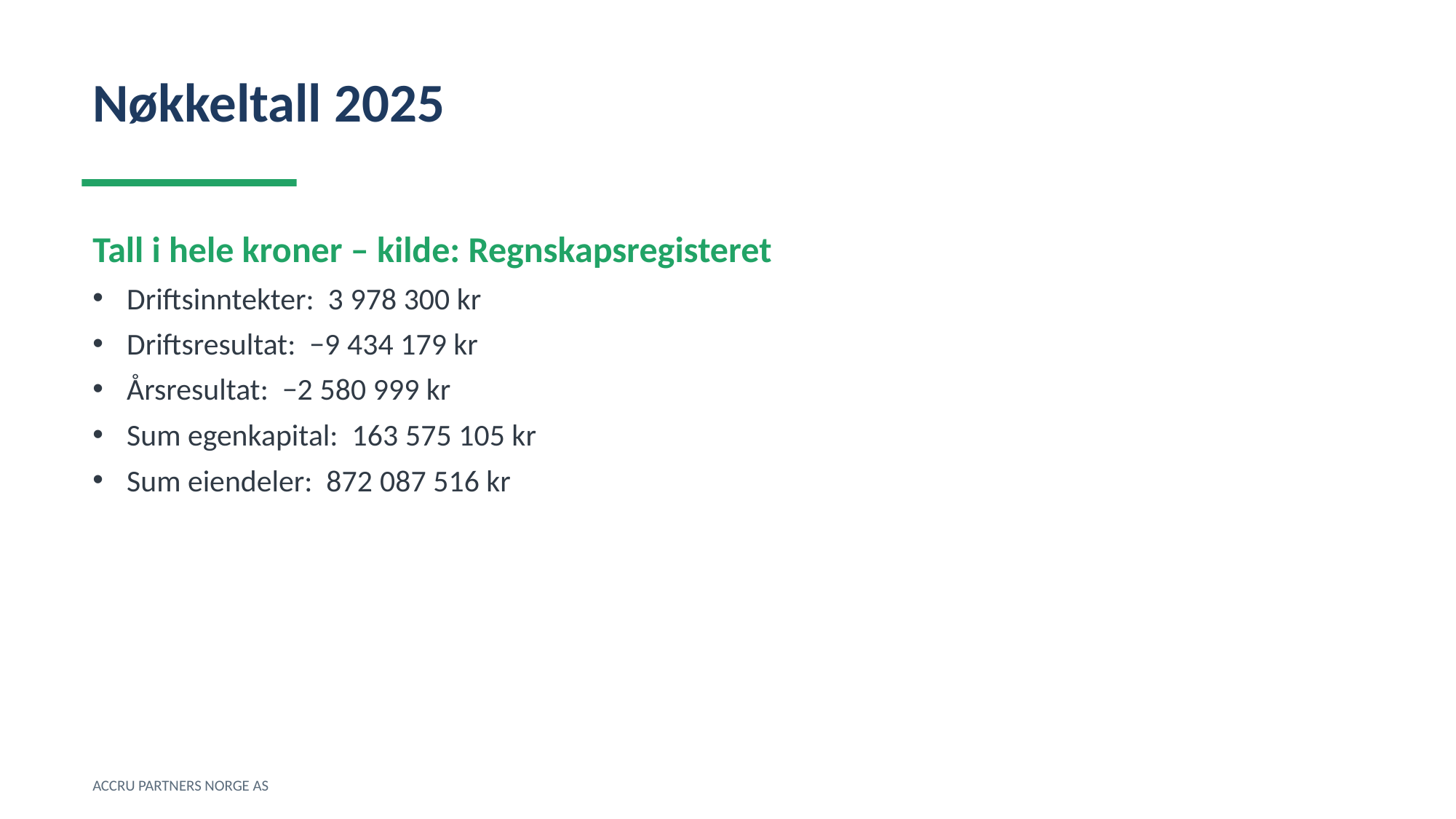

Nøkkeltall 2025

Tall i hele kroner – kilde: Regnskapsregisteret
Driftsinntekter:  3 978 300 kr
Driftsresultat:  −9 434 179 kr
Årsresultat:  −2 580 999 kr
Sum egenkapital:  163 575 105 kr
Sum eiendeler:  872 087 516 kr
ACCRU PARTNERS NORGE AS